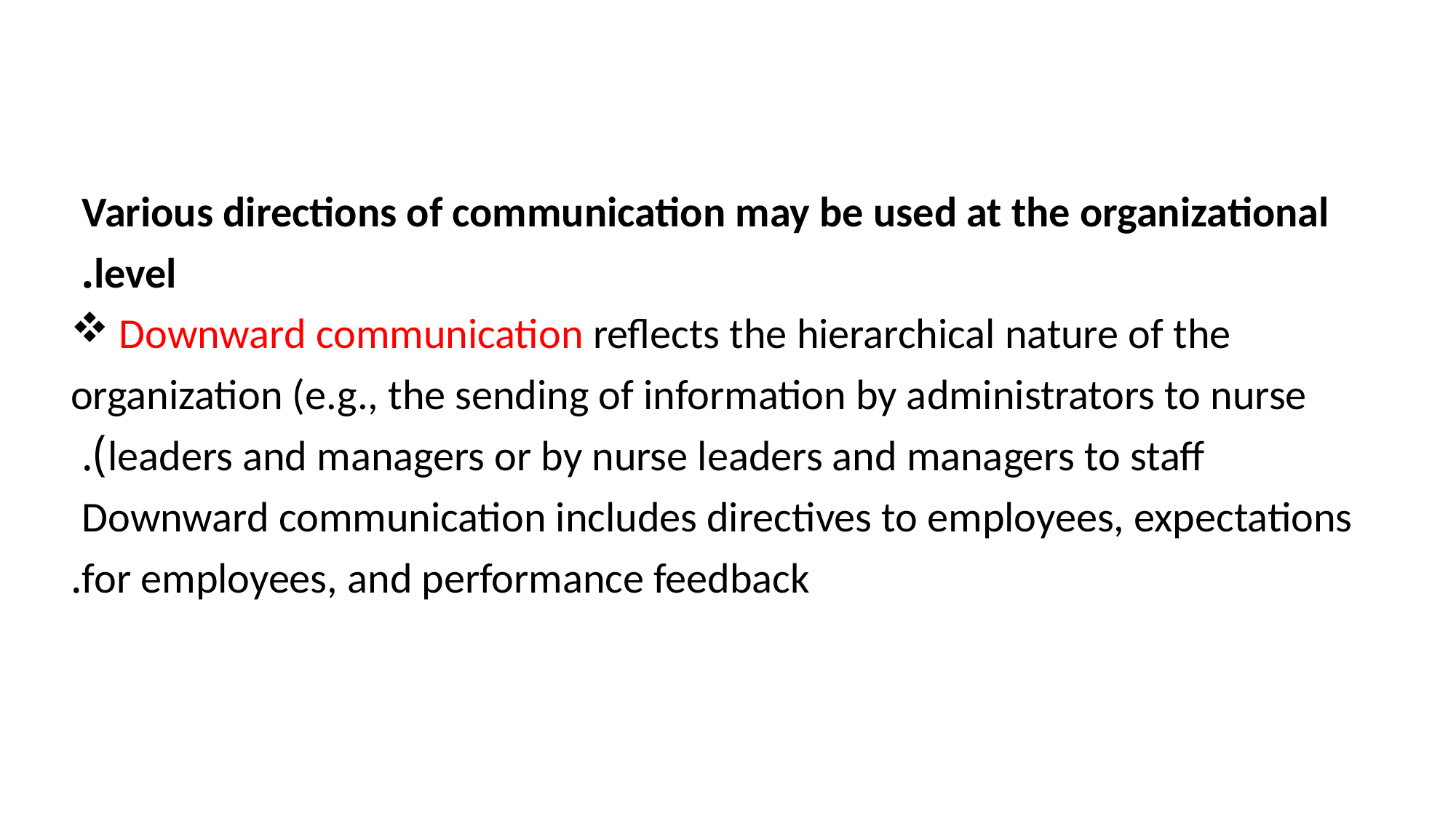

#
Various directions of communication may be used at the organizational
level.
 Downward communication reflects the hierarchical nature of the
organization (e.g., the sending of information by administrators to nurse
leaders and managers or by nurse leaders and managers to staff).
Downward communication includes directives to employees, expectations
for employees, and performance feedback.